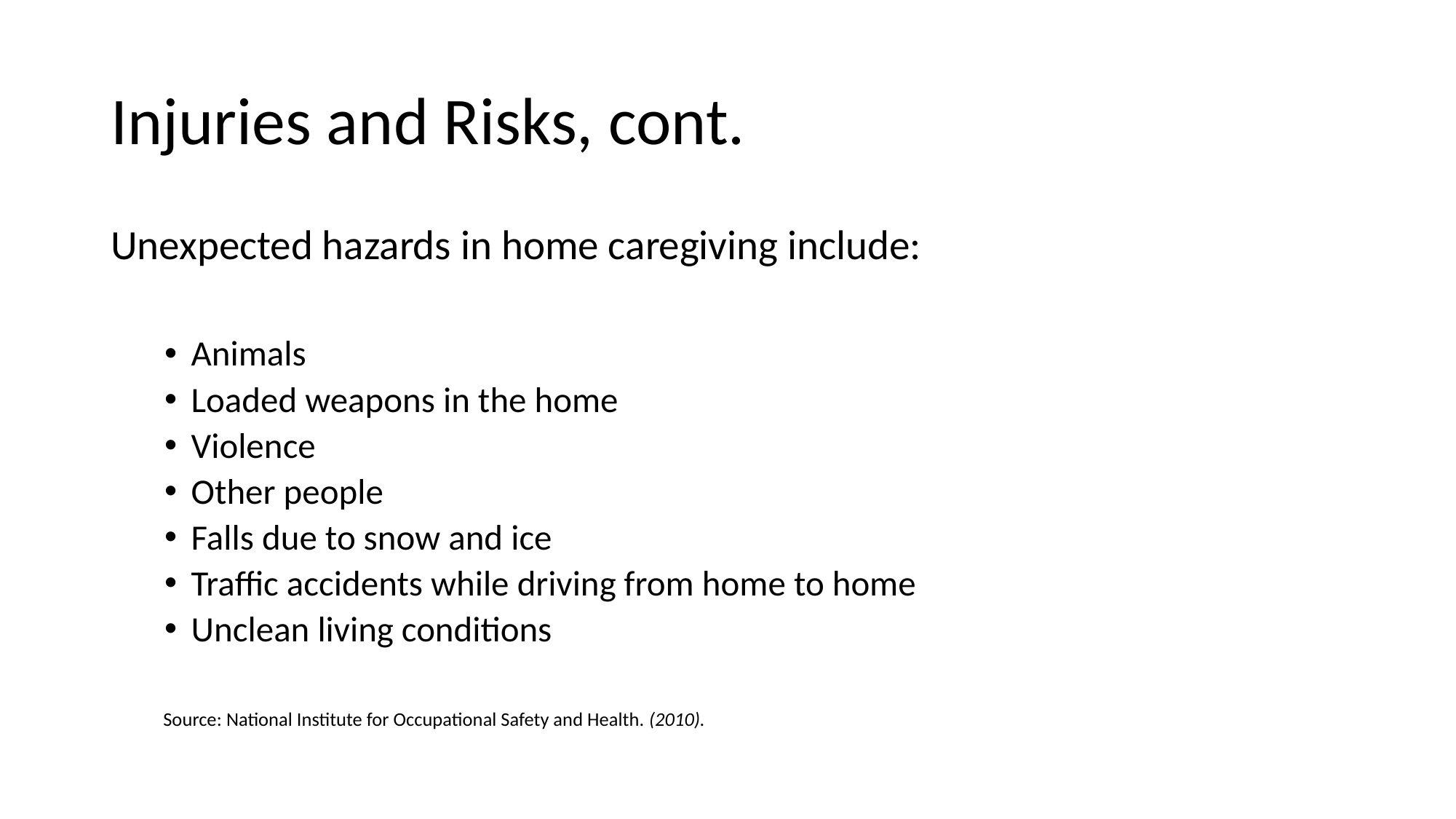

# Injuries and Risks, cont.
Unexpected hazards in home caregiving include:

Animals
Loaded weapons in the home
Violence
Other people
Falls due to snow and ice
Traffic accidents while driving from home to home
Unclean living conditions

            Source: National Institute for Occupational Safety and Health. (2010).